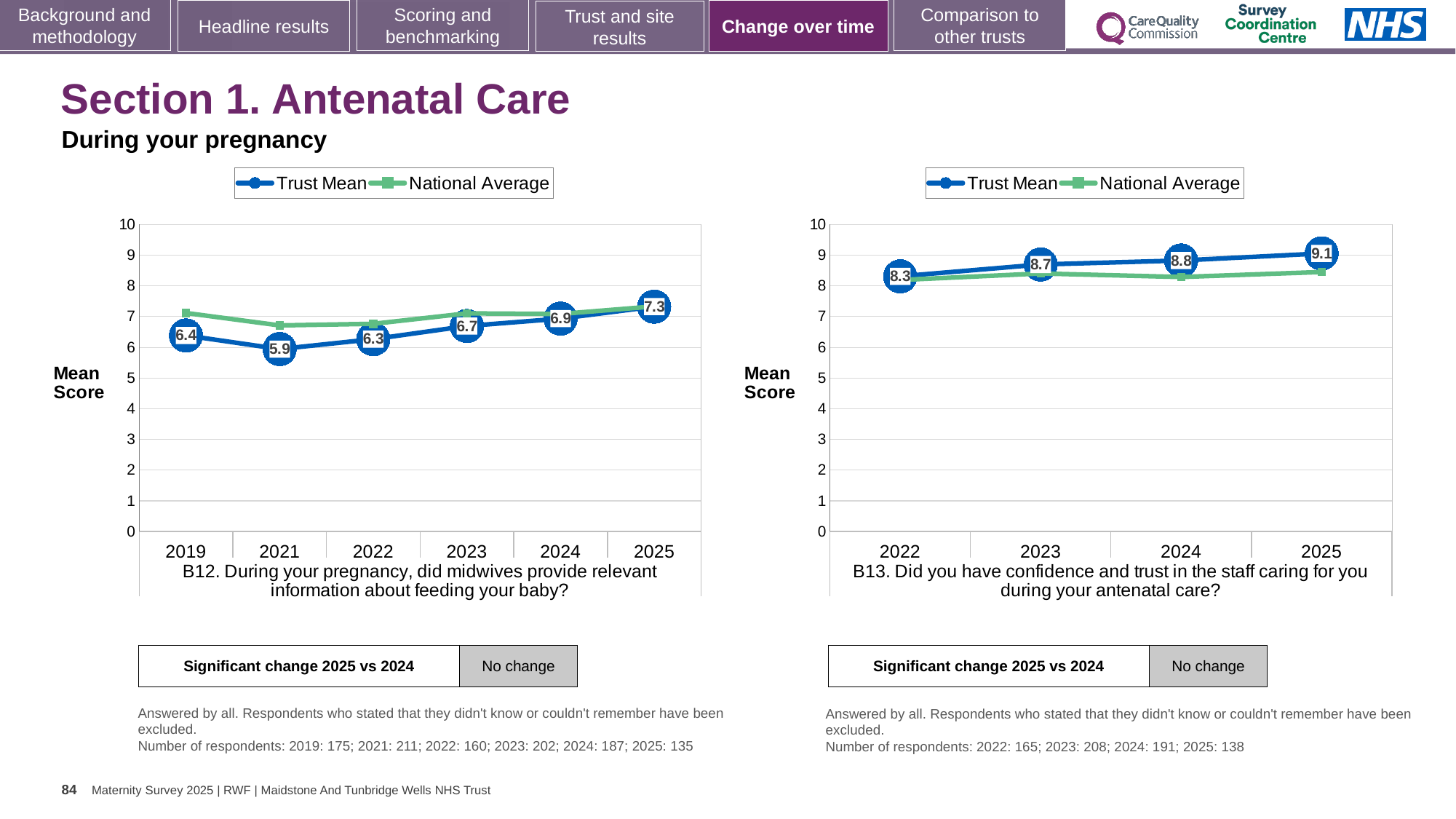

# Section 1. Antenatal Care
During your pregnancy

### Chart

| Category | Trust Mean | National Average |
|---|---|---|
| 2019 | 6.385126337226397 | 7.11590613682252 |
| 2021 | 5.9426958725172 | 6.712096009519414 |
| 2022 | 6.263974988768629 | 6.763921823097865 |
| 2023 | 6.693015976951165 | 7.103922167583505 |
| 2024 | 6.933863914502101 | 7.085004815231129 |
| 2025 | 7.32299294905438 | 7.331314827208904 |

### Chart

| Category | Trust Mean | National Average |
|---|---|---|
| 2022 | 8.309751194149728 | 8.190148194482877 |
| 2023 | 8.694453800719053 | 8.402609777939114 |
| 2024 | 8.825335984069598 | 8.288316971491675 |
| 2025 | 9.054793764073212 | 8.449689325432477 |
| Significant change 2025 vs 2024 | No change |
| --- | --- |
| Significant change 2025 vs 2024 | No change |
| --- | --- |
Answered by all. Respondents who stated that they didn't know or couldn't remember have been excluded.
Number of respondents: 2019: 175; 2021: 211; 2022: 160; 2023: 202; 2024: 187; 2025: 135
Answered by all. Respondents who stated that they didn't know or couldn't remember have been excluded.
Number of respondents: 2022: 165; 2023: 208; 2024: 191; 2025: 138
84